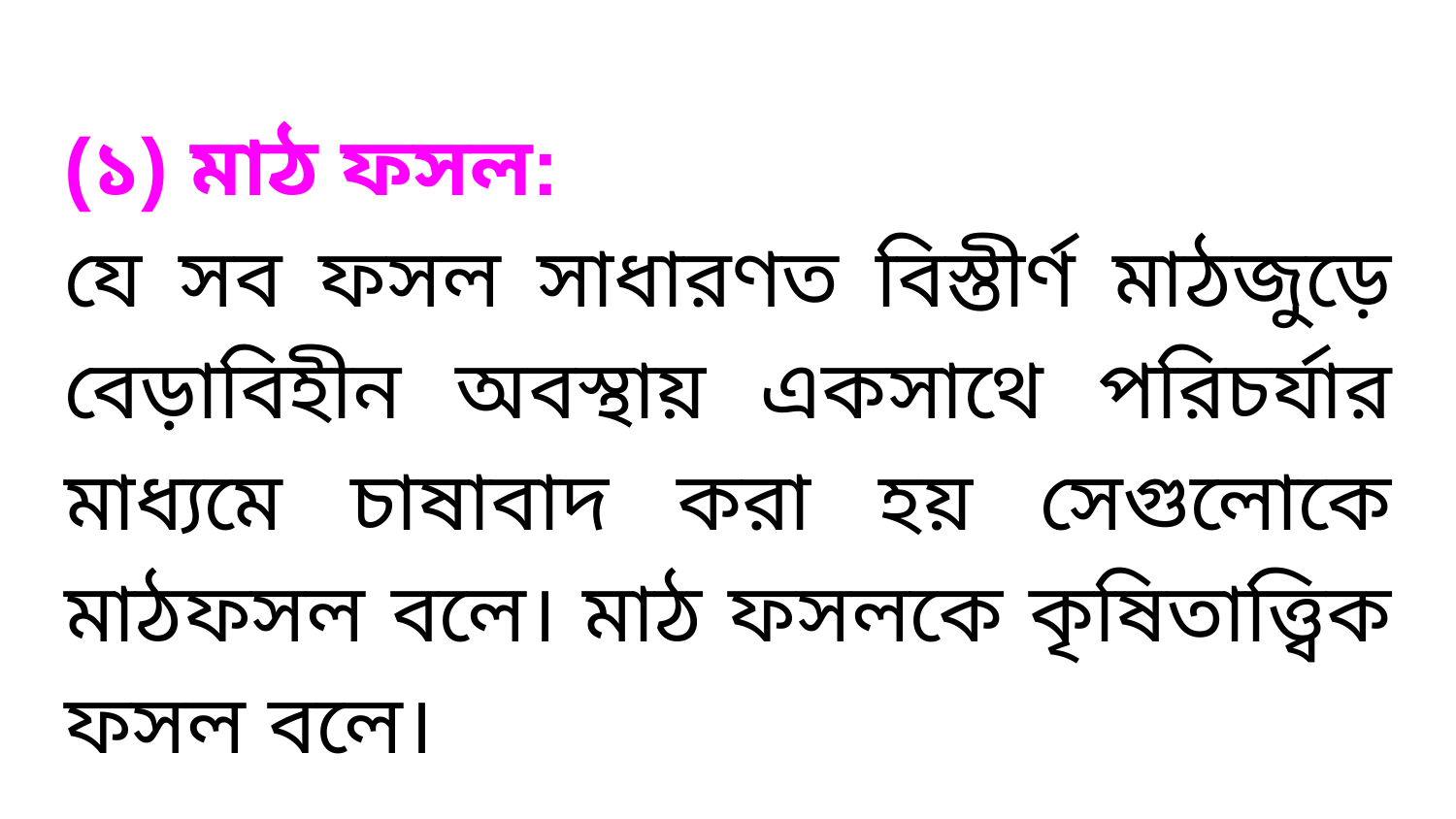

# (১) মাঠ ফসল:
যে সব ফসল সাধারণত বিস্তীর্ণ মাঠজুড়ে বেড়াবিহীন অবস্থায় একসাথে পরিচর্যার মাধ্যমে চাষাবাদ করা হয় সেগুলোকে মাঠফসল বলে। মাঠ ফসলকে কৃষিতাত্ত্বিক ফসল বলে।